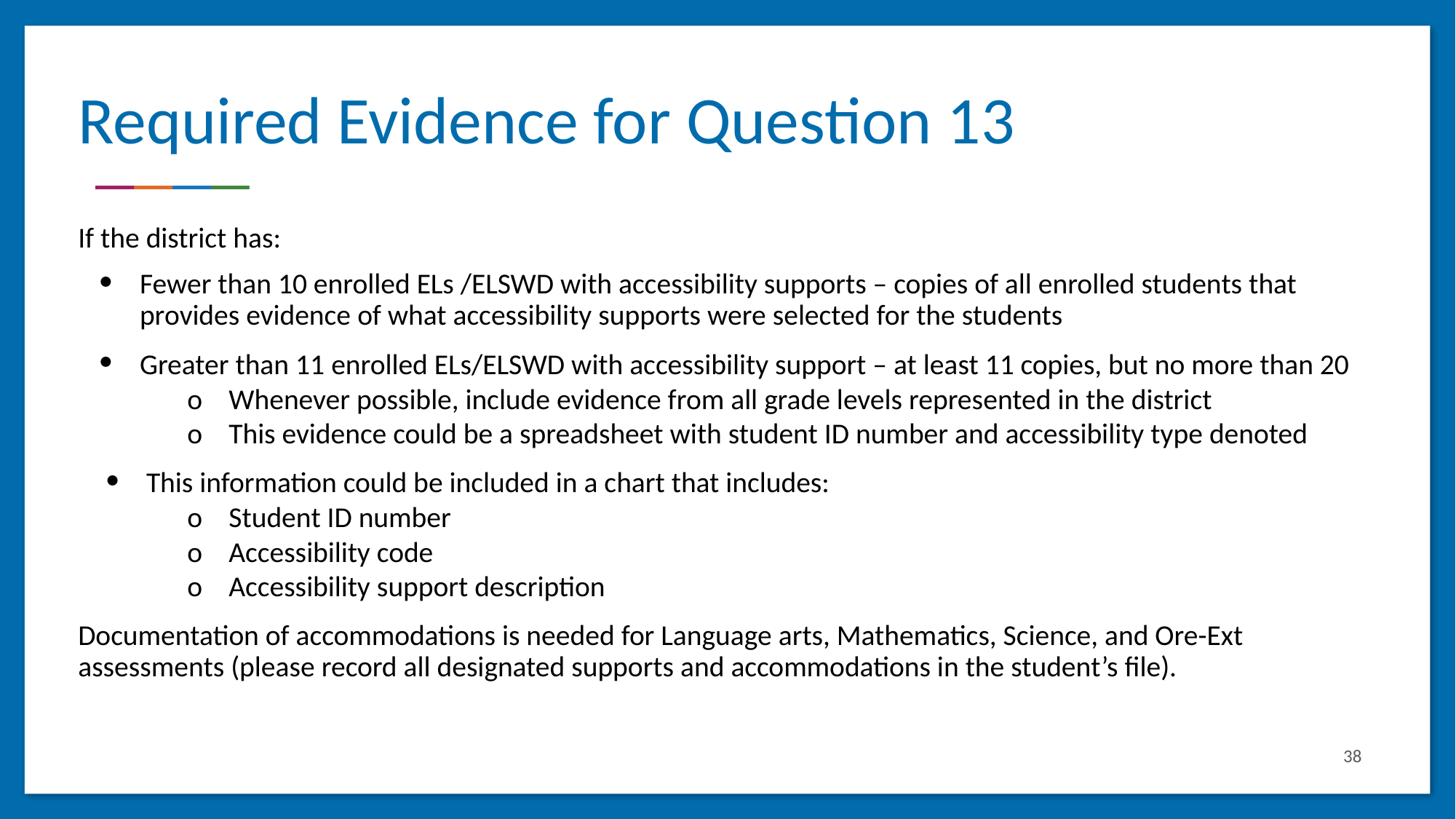

# Required Evidence for Question 13
If the district has:
Fewer than 10 enrolled ELs /ELSWD with accessibility supports – copies of all enrolled students that provides evidence of what accessibility supports were selected for the students
Greater than 11 enrolled ELs/ELSWD with accessibility support – at least 11 copies, but no more than 20
o	Whenever possible, include evidence from all grade levels represented in the district
o	This evidence could be a spreadsheet with student ID number and accessibility type denoted
This information could be included in a chart that includes:
o	Student ID number
o	Accessibility code
o	Accessibility support description
Documentation of accommodations is needed for Language arts, Mathematics, Science, and Ore-Ext assessments (please record all designated supports and accommodations in the student’s file).
38